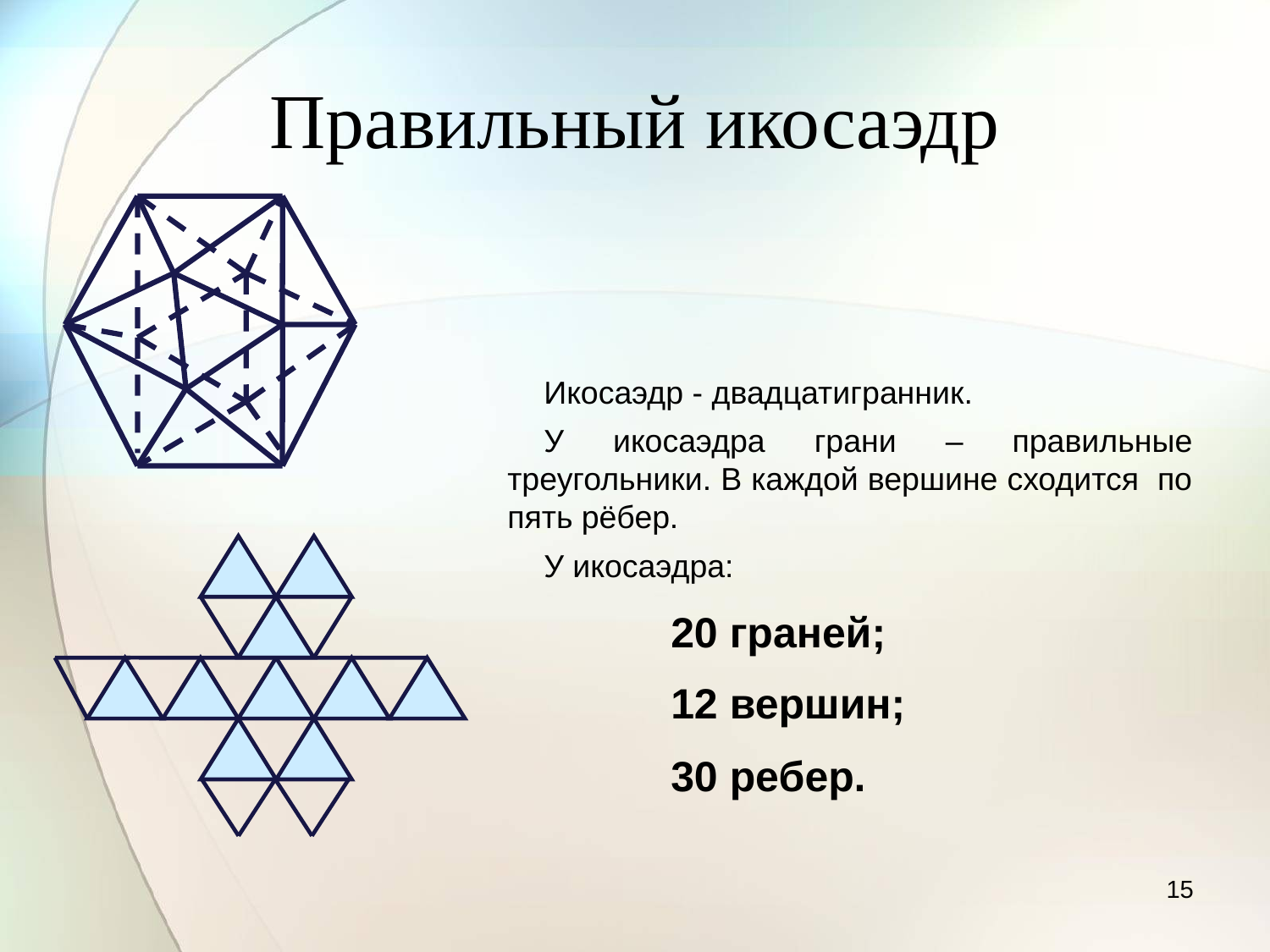

# Правильный икосаэдр

Икосаэдр - двадцатигранник.
У икосаэдра грани – правильные треугольники. В каждой вершине сходится  по пять рёбер.
У икосаэдра:
20 граней;
12 вершин;
30 ребер.

15